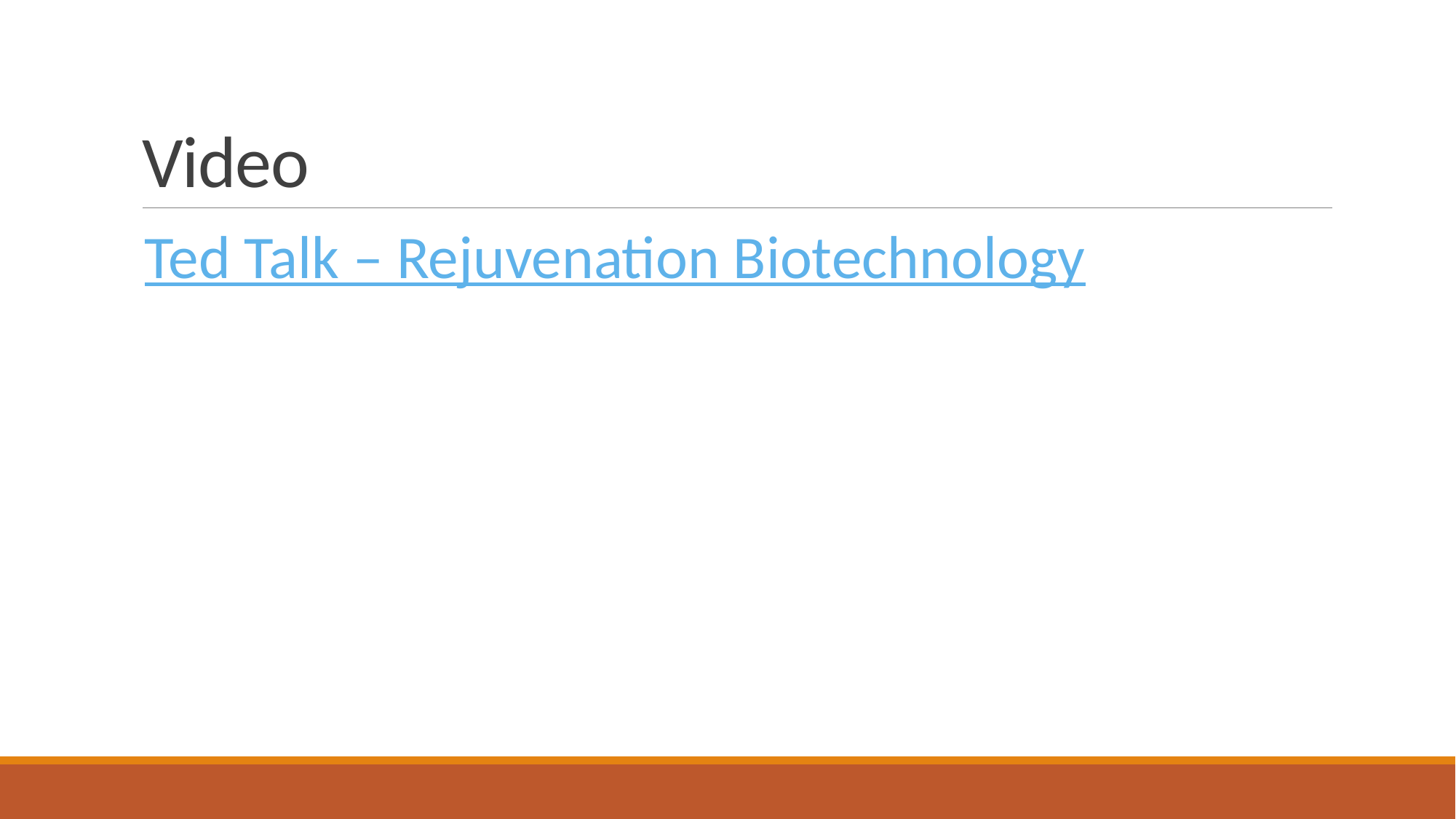

# Video
Ted Talk – Rejuvenation Biotechnology